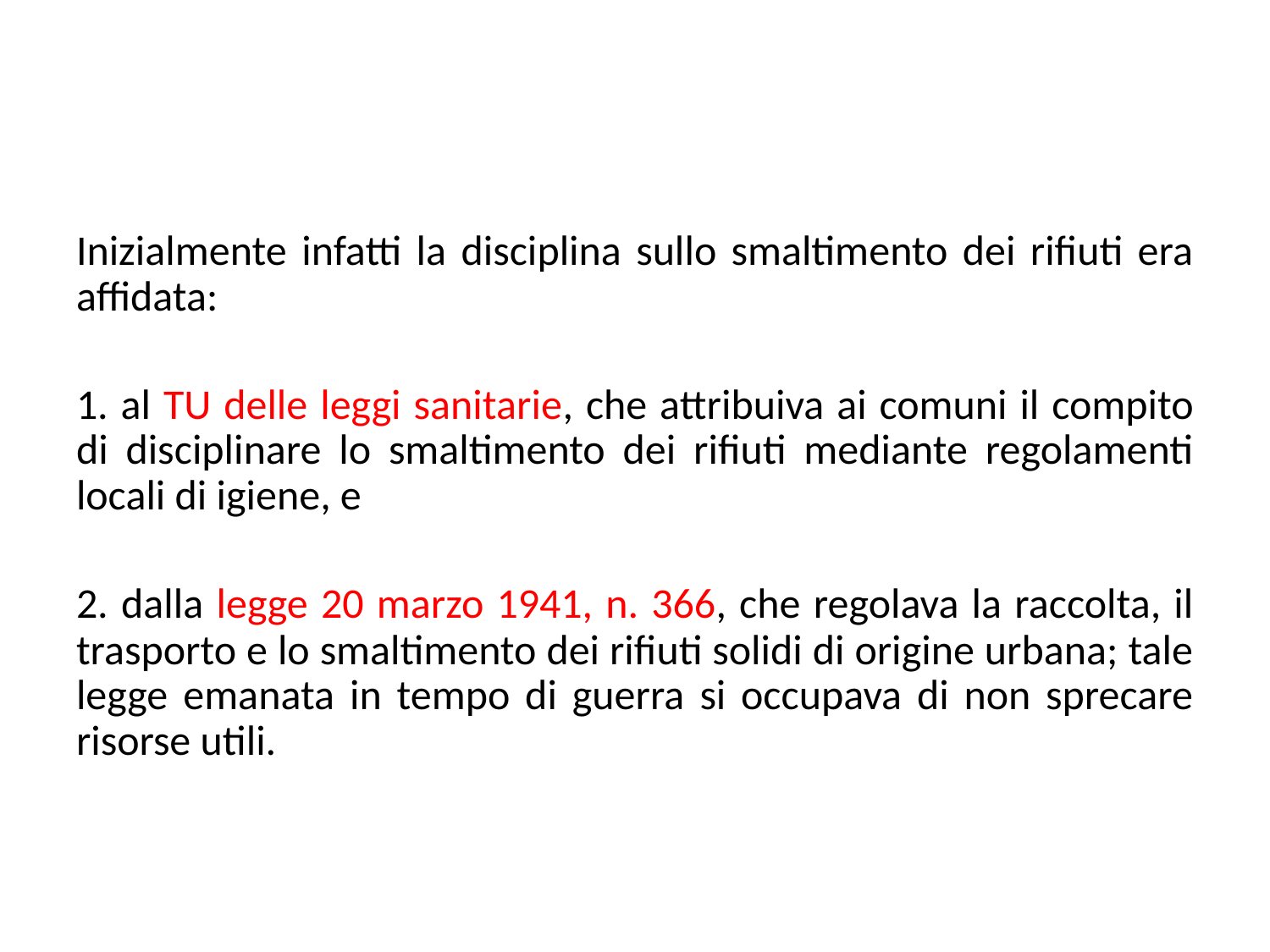

#
Inizialmente infatti la disciplina sullo smaltimento dei rifiuti era affidata:

 al TU delle leggi sanitarie, che attribuiva ai comuni il compito di disciplinare lo smaltimento dei rifiuti mediante regolamenti locali di igiene, e

 dalla legge 20 marzo 1941, n. 366, che regolava la raccolta, il trasporto e lo smaltimento dei rifiuti solidi di origine urbana; tale legge emanata in tempo di guerra si occupava di non sprecare risorse utili.